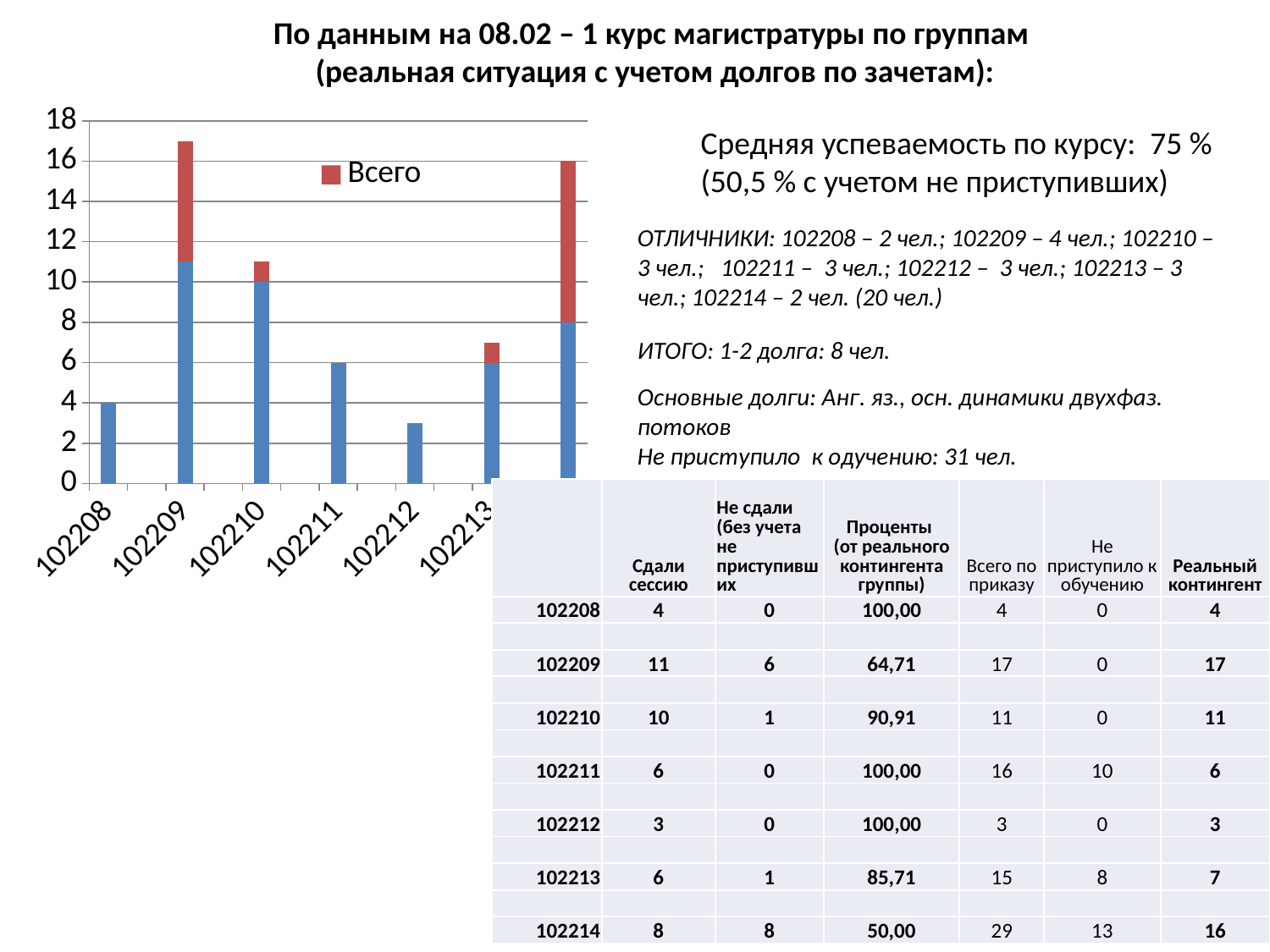

По данным на 08.02 – 1 курс магистратуры по группам
(реальная ситуация с учетом долгов по зачетам):

### Chart

| Category | Сдали сессию | Всего |
|---|---|---|
| 102208 | 4.0 | 0.0 |
|  | None | None |
| 102209 | 11.0 | 6.0 |
|  | None | None |
| 102210 | 10.0 | 1.0 |
|  | None | None |
| 102211 | 6.0 | 0.0 |
|  | None | None |
| 102212 | 3.0 | 0.0 |
|  | None | None |
| 102213 | 6.0 | 1.0 |
|  | None | None |
| 102214 | 8.0 | 8.0 |
Средняя успеваемость по курсу:  75 %
(50,5 % с учетом не приступивших)
ОТЛИЧНИКИ: 102208 – 2 чел.; 102209 – 4 чел.; 102210 – 3 чел.;   102211 –  3 чел.; 102212 –  3 чел.; 102213 – 3 чел.; 102214 – 2 чел. (20 чел.)

ИТОГО: 1-2 долга: 8 чел.

Основные долги: Анг. яз., осн. динамики двухфаз. потоков
Не приступило  к одучению: 31 чел.
|  | Сдали сессию | Не сдали (без учета не приступивших | Проценты (от реального контингента группы) | Всего по приказу | Не приступило к обучению | Реальный контингент |
| --- | --- | --- | --- | --- | --- | --- |
| 102208 | 4 | 0 | 100,00 | 4 | 0 | 4 |
|  |  |  |  |  |  |  |
| 102209 | 11 | 6 | 64,71 | 17 | 0 | 17 |
|  |  |  |  |  |  |  |
| 102210 | 10 | 1 | 90,91 | 11 | 0 | 11 |
|  |  |  |  |  |  |  |
| 102211 | 6 | 0 | 100,00 | 16 | 10 | 6 |
|  |  |  |  |  |  |  |
| 102212 | 3 | 0 | 100,00 | 3 | 0 | 3 |
|  |  |  |  |  |  |  |
| 102213 | 6 | 1 | 85,71 | 15 | 8 | 7 |
|  |  |  |  |  |  |  |
| 102214 | 8 | 8 | 50,00 | 29 | 13 | 16 |